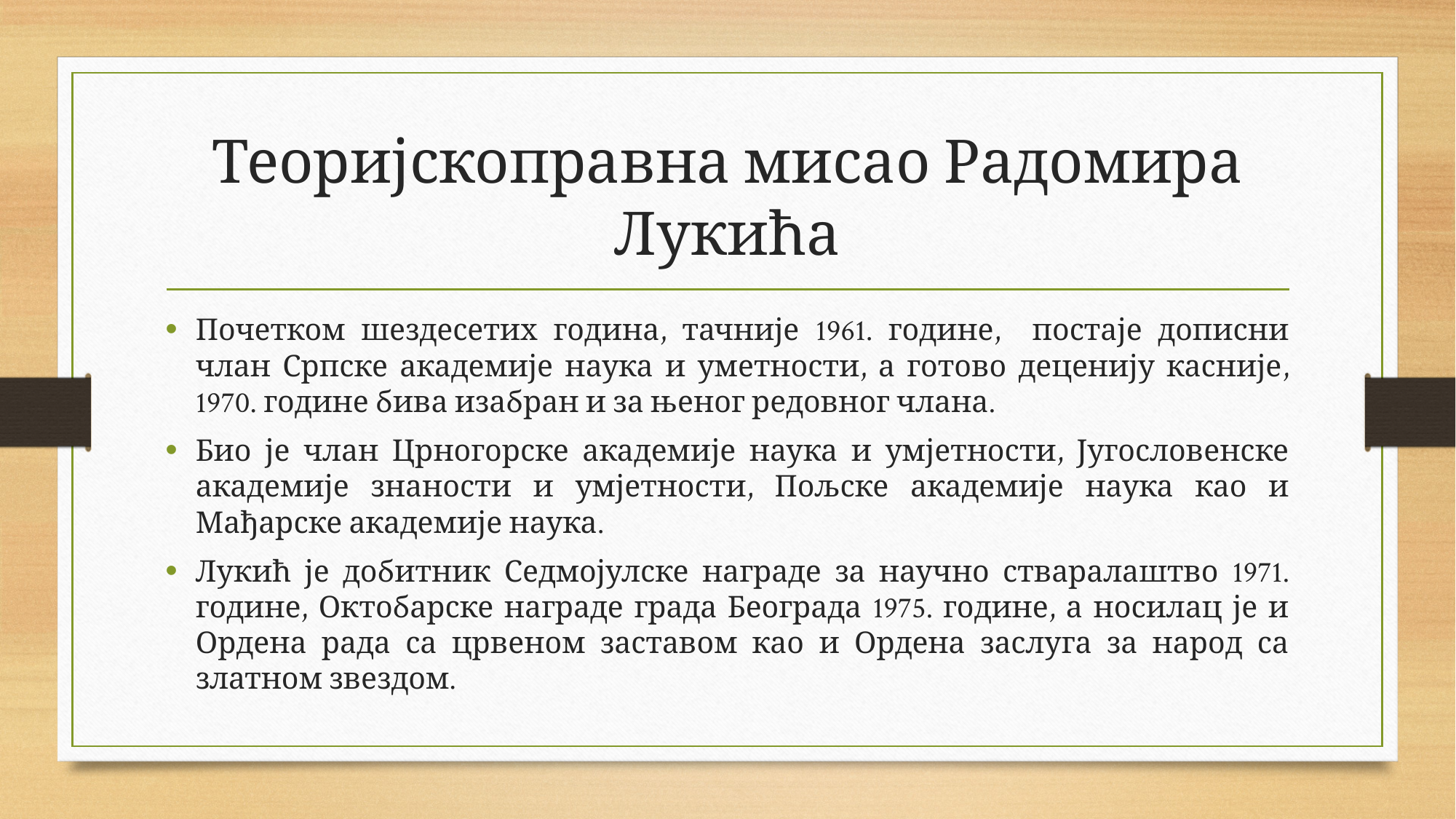

# Теоријскоправна мисао Радомира Лукића
Почетком шездесетих година, тачније 1961. године,  постаје дописни члан Српске академије наука и уметности, а готово деценију касније, 1970. године бива изабран и за њеног редовног члана.
Био је члан Црногорске академије наука и умјетности, Југословенске академије знаности и умјетности, Пољске академије наука као и Мађарске академије наука.
Лукић је добитник Седмојулске награде за научно стваралаштво 1971. године, Октобарске награде града Београда 1975. године, а носилац је и Ордена рада са црвеном заставом као и Ордена заслуга за народ са златном звездом.